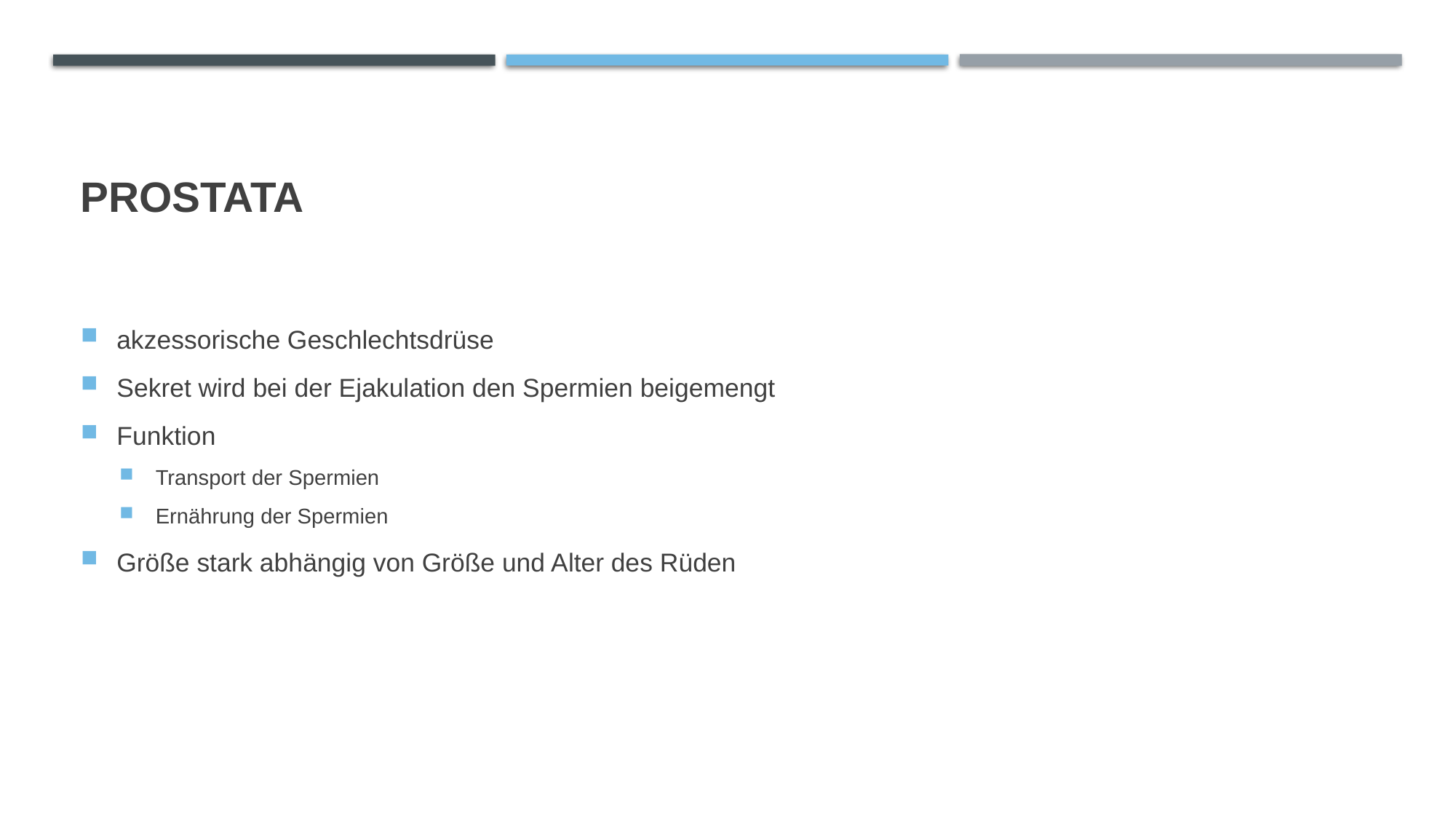

# Prostata
akzessorische Geschlechtsdrüse
Sekret wird bei der Ejakulation den Spermien beigemengt
Funktion
Transport der Spermien
Ernährung der Spermien
Größe stark abhängig von Größe und Alter des Rüden